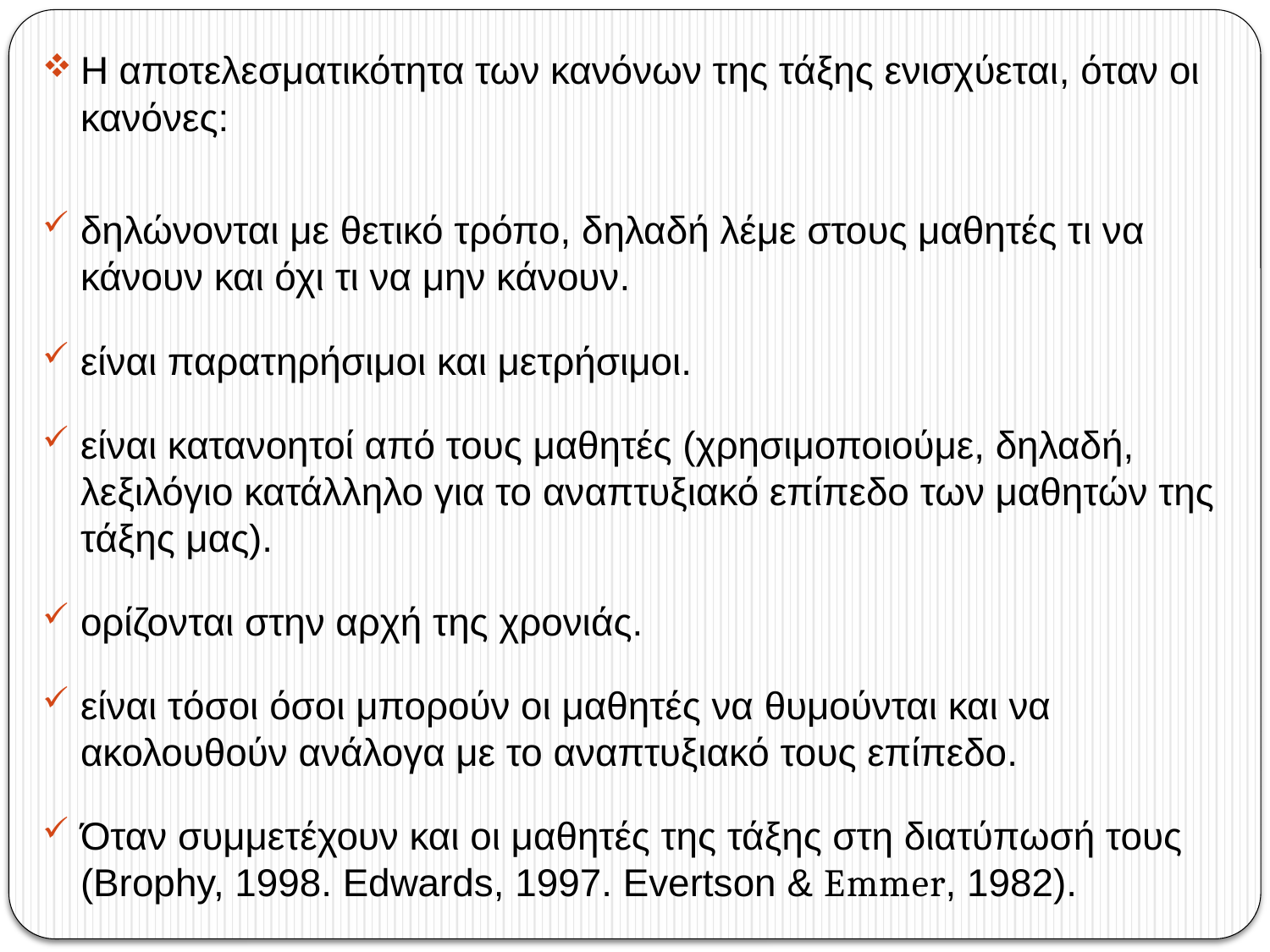

Η αποτελεσματικότητα των κανόνων της τάξης ενισχύεται, όταν οι κανόνες:

δηλώνονται με θετικό τρόπο, δηλαδή λέμε στους μαθητές τι να κάνουν και όχι τι να μην κάνουν.

είναι παρατηρήσιμοι και μετρήσιμοι.

είναι κατανοητοί από τους μαθητές (χρησιμοποιούμε, δηλαδή, λεξιλόγιο κατάλληλο για το αναπτυξιακό επίπεδο των μαθητών της τάξης μας).

ορίζονται στην αρχή της χρονιάς.

είναι τόσοι όσοι μπορούν οι μαθητές να θυμούνται και να ακολουθούν ανάλογα με το αναπτυξιακό τους επίπεδο.

Όταν συμμετέχουν και οι μαθητές της τάξης στη διατύπωσή τους (Brophy, 1998. Edwards, 1997. Evertson & Emmer, 1982).